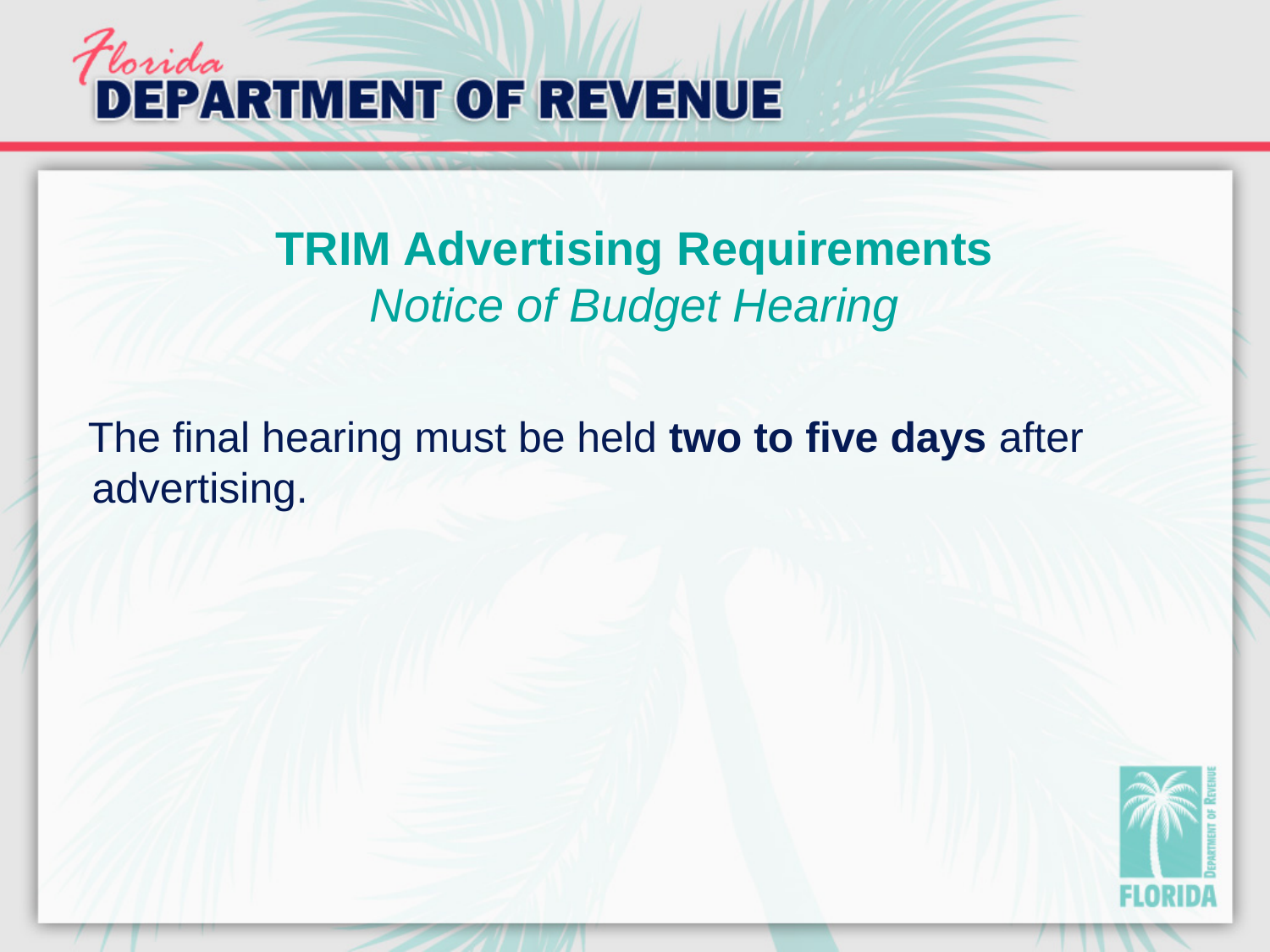

# TRIM Advertising Requirements Notice of Budget Hearing

 The final hearing must be held two to five days after advertising.